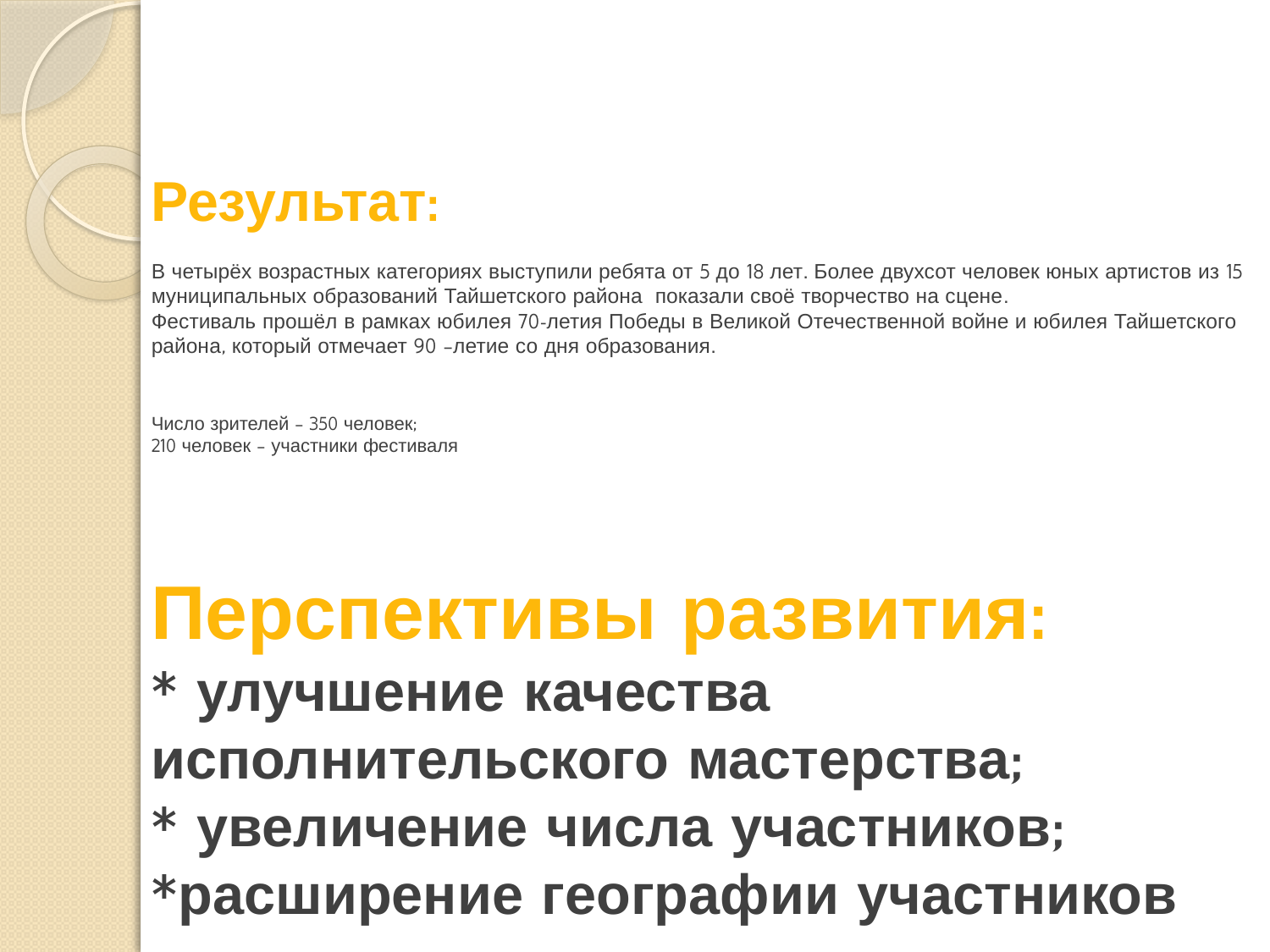

# Результат: В четырёх возрастных категориях выступили ребята от 5 до 18 лет. Более двухсот человек юных артистов из 15 муниципальных образований Тайшетского района  показали своё творчество на сцене. Фестиваль прошёл в рамках юбилея 70-летия Победы в Великой Отечественной войне и юбилея Тайшетского района, который отмечает 90 –летие со дня образования. Число зрителей – 350 человек; 210 человек – участники фестиваля
Перспективы развития:
* улучшение качества исполнительского мастерства;
* увеличение числа участников;
*расширение географии участников